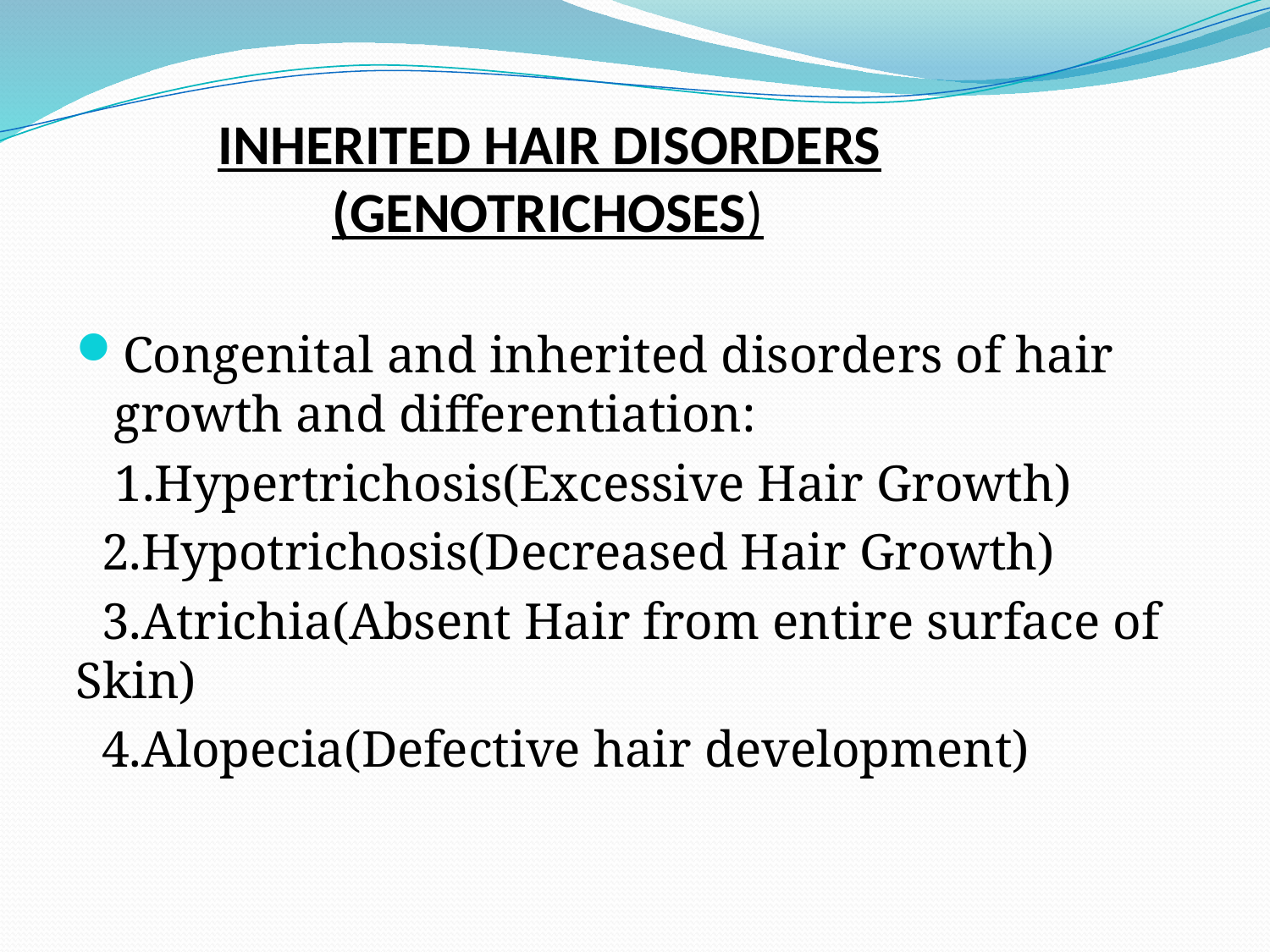

# INHERITED HAIR DISORDERS (GENOTRICHOSES)
Congenital and inherited disorders of hair growth and differentiation:
   1.Hypertrichosis(Excessive Hair Growth)
  2.Hypotrichosis(Decreased Hair Growth)
  3.Atrichia(Absent Hair from entire surface of Skin)
  4.Alopecia(Defective hair development)